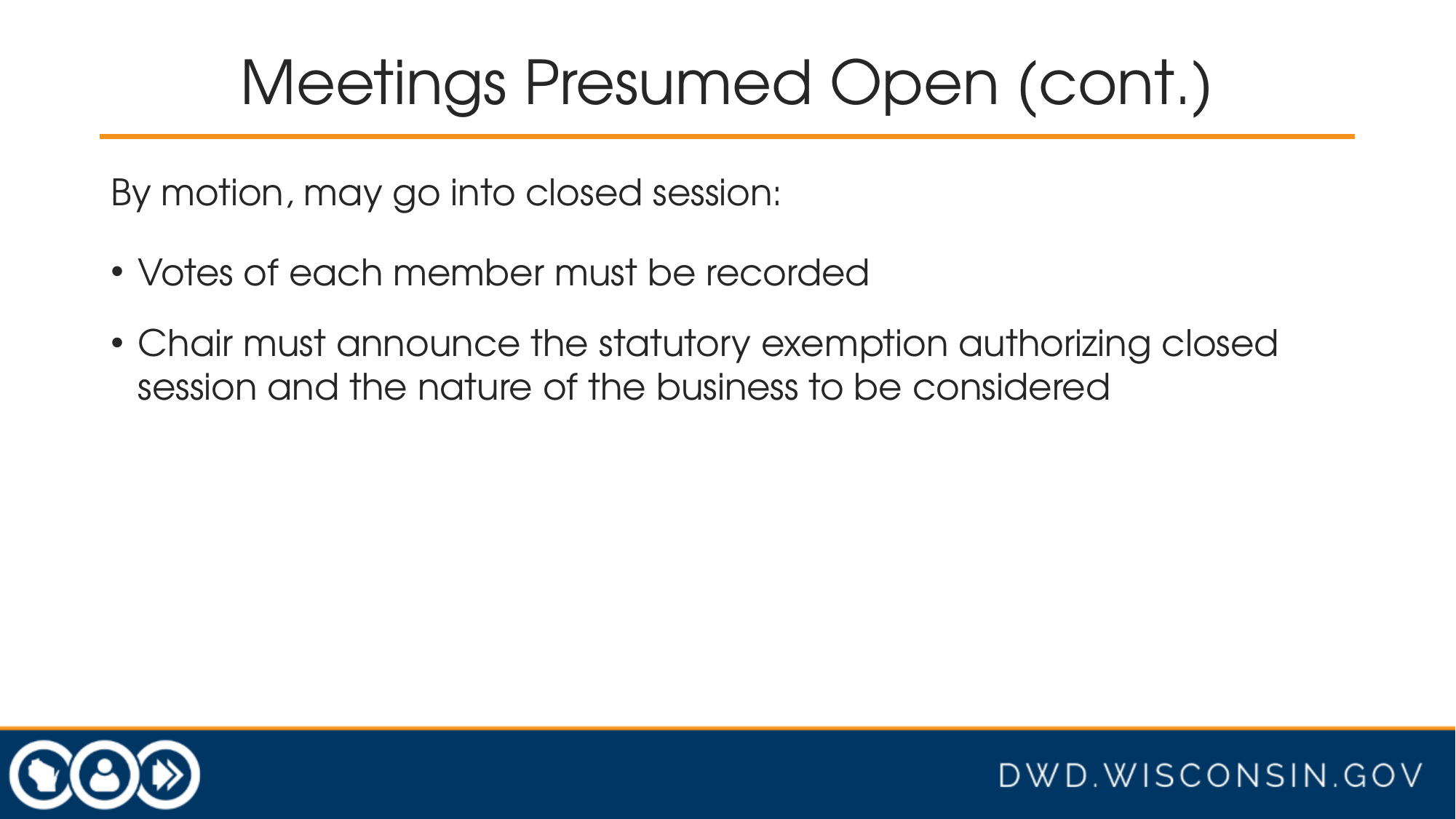

# Meetings Presumed Open (cont.)
By motion, may go into closed session:
Votes of each member must be recorded
Chair must announce the statutory exemption authorizing closed session and the nature of the business to be considered